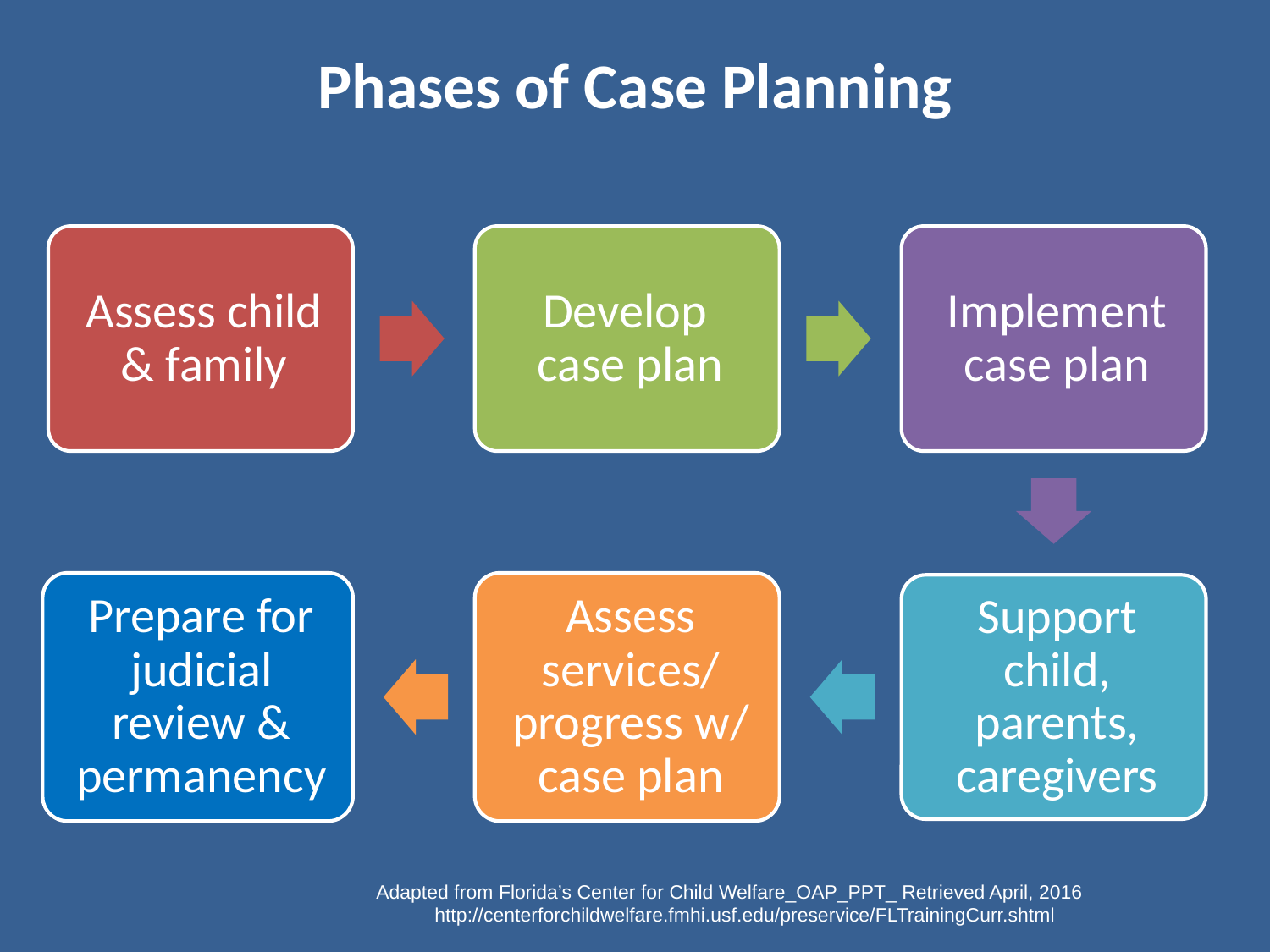

# Phases of Case Planning
Assess child & family

Develop  case plan

Implement case plan

Support child, parents, caregivers

Assess services/ progress w/ case plan

Prepare for judicial review & permanency
Adapted from Florida’s Center for Child Welfare_OAP_PPT_ Retrieved April, 2016
http://centerforchildwelfare.fmhi.usf.edu/preservice/FLTrainingCurr.shtml